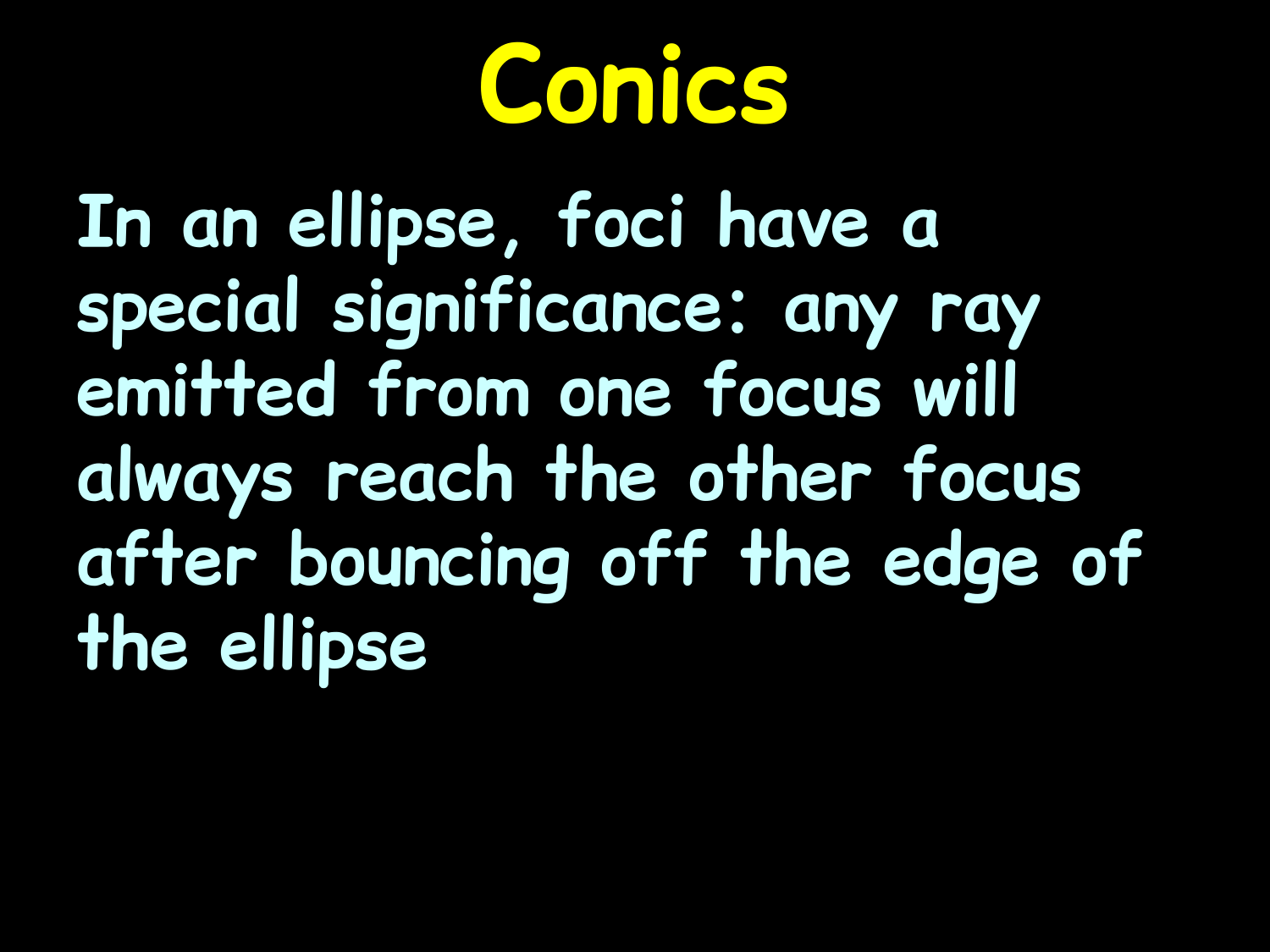

# Conics
In an ellipse, foci have a special significance: any ray emitted from one focus will always reach the other focus after bouncing off the edge of the ellipse